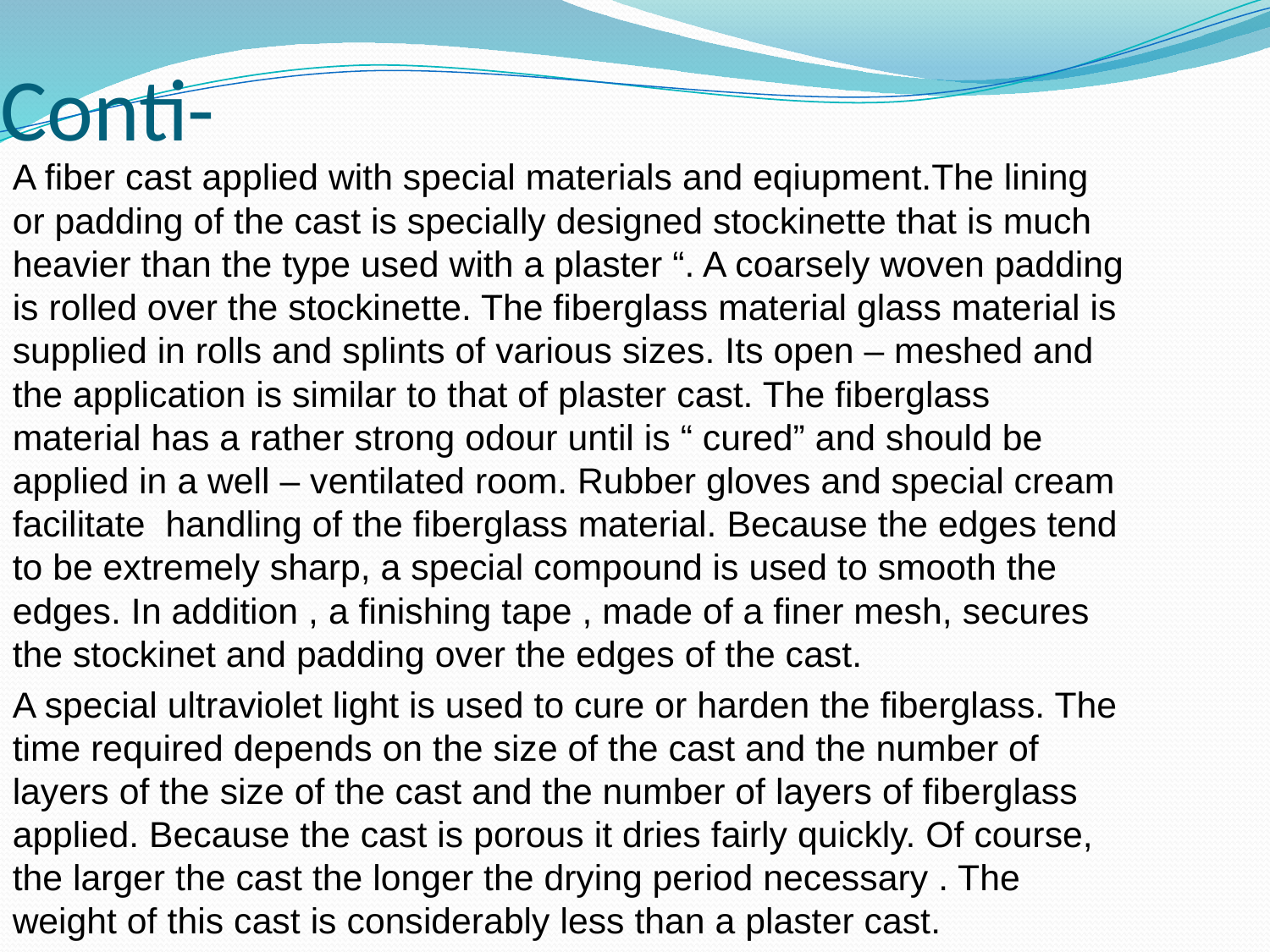

Conti-
A fiber cast applied with special materials and eqiupment.The lining or padding of the cast is specially designed stockinette that is much heavier than the type used with a plaster “. A coarsely woven padding is rolled over the stockinette. The fiberglass material glass material is supplied in rolls and splints of various sizes. Its open – meshed and the application is similar to that of plaster cast. The fiberglass material has a rather strong odour until is “ cured” and should be applied in a well – ventilated room. Rubber gloves and special cream facilitate  handling of the fiberglass material. Because the edges tend to be extremely sharp, a special compound is used to smooth the edges. In addition , a finishing tape , made of a finer mesh, secures the stockinet and padding over the edges of the cast.
A special ultraviolet light is used to cure or harden the fiberglass. The time required depends on the size of the cast and the number of layers of the size of the cast and the number of layers of fiberglass applied. Because the cast is porous it dries fairly quickly. Of course, the larger the cast the longer the drying period necessary . The weight of this cast is considerably less than a plaster cast.